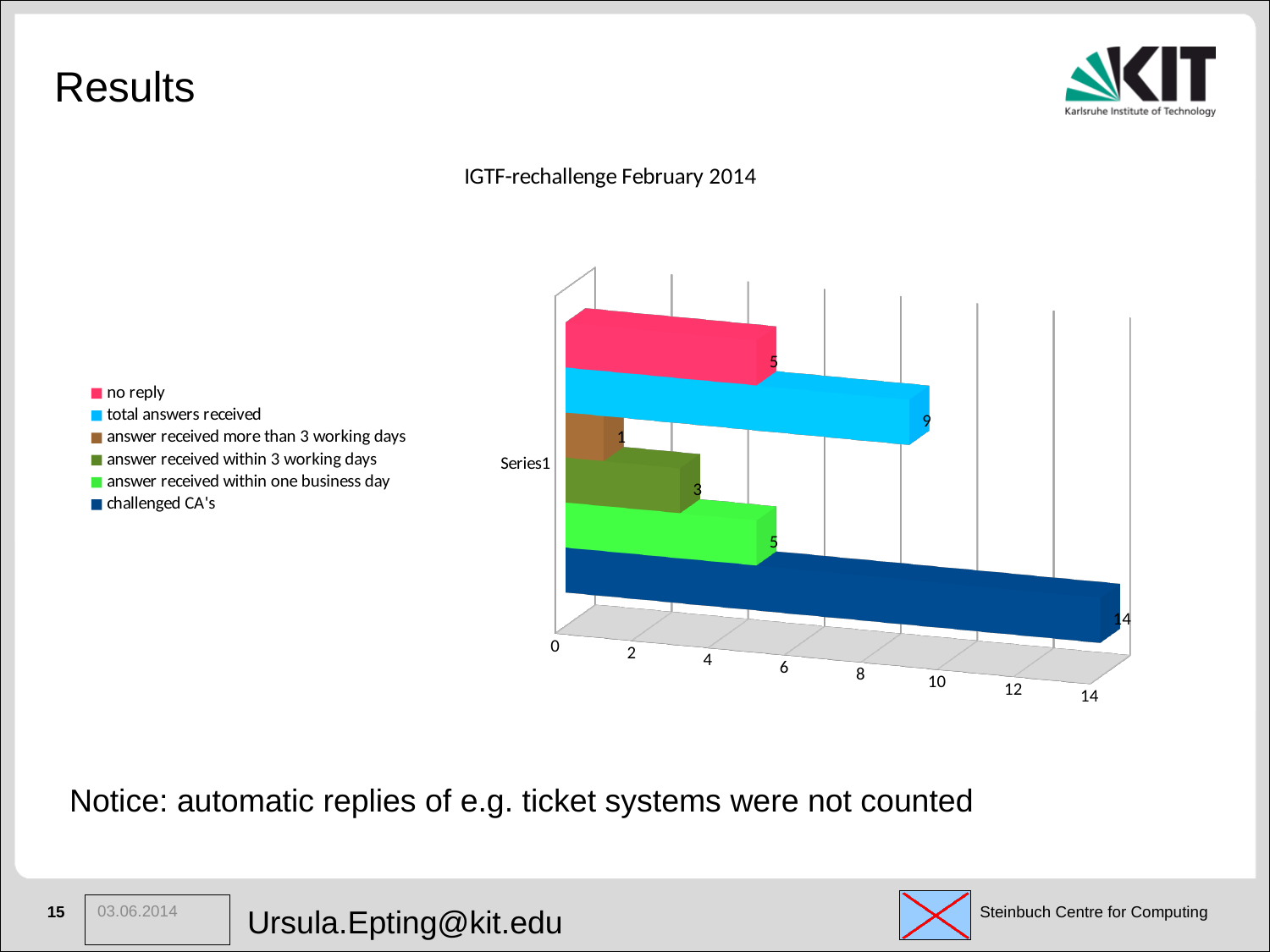

Results

[unsupported chart]

Notice: automatic replies of e.g. ticket systems were not counted

03.06.2014
Ursula.Epting@kit.edu